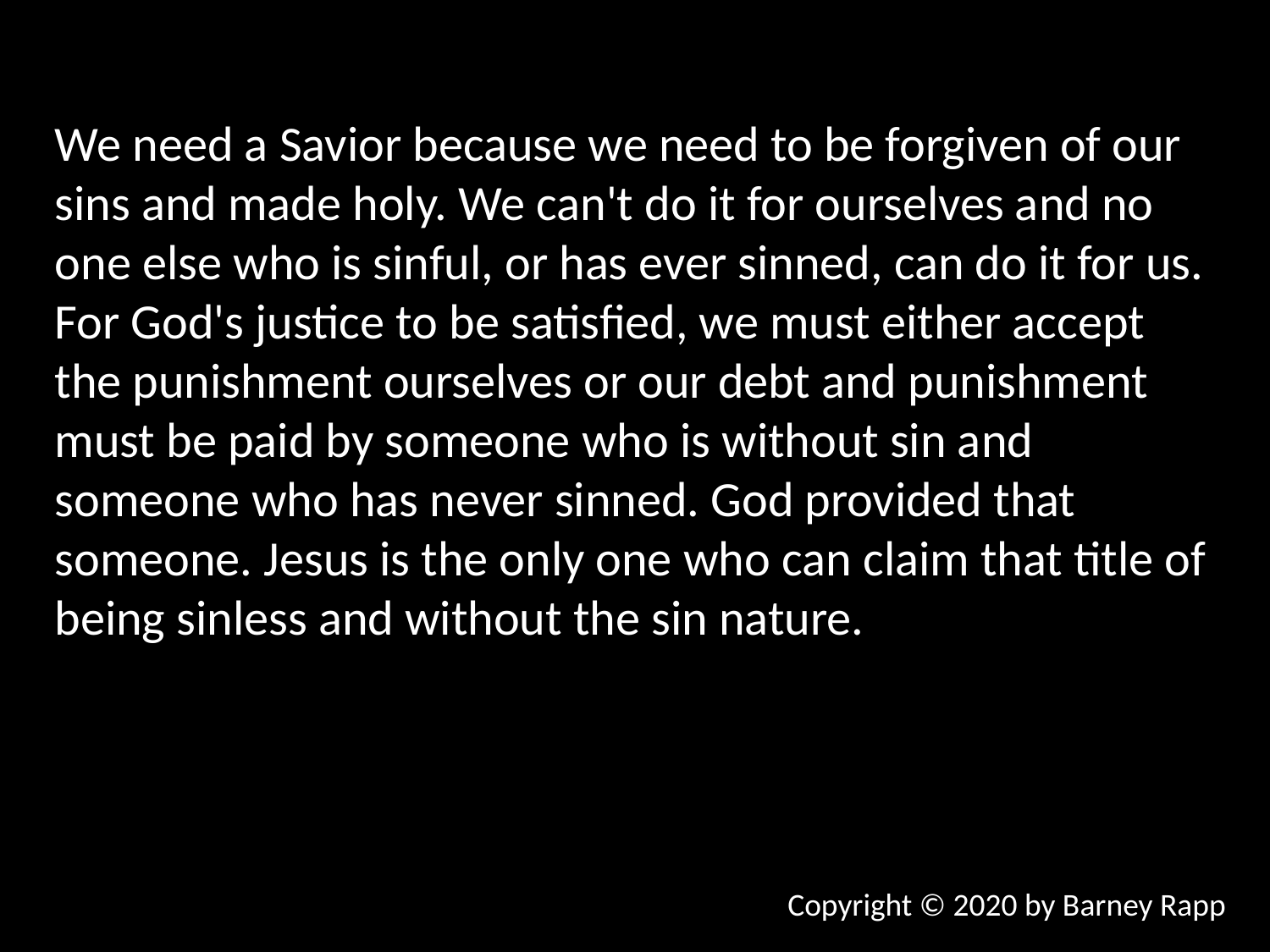

We need a Savior because we need to be forgiven of our sins and made holy. We can't do it for ourselves and no one else who is sinful, or has ever sinned, can do it for us. For God's justice to be satisfied, we must either accept the punishment ourselves or our debt and punishment must be paid by someone who is without sin and someone who has never sinned. God provided that someone. Jesus is the only one who can claim that title of being sinless and without the sin nature.
Copyright © 2020 by Barney Rapp